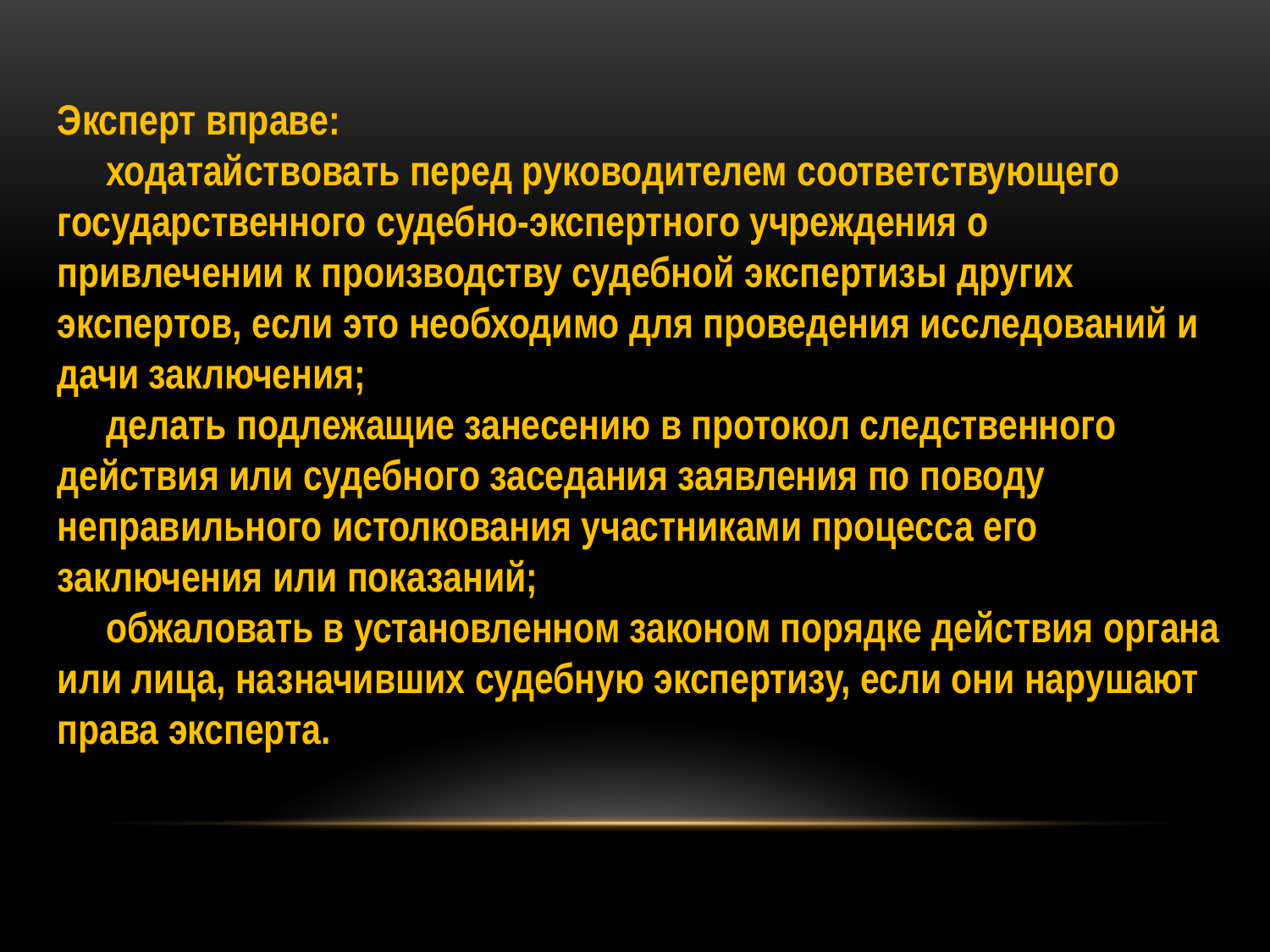

Эксперт вправе:
     ходатайствовать перед руководителем соответствующего государственного судебно-экспертного учреждения о привлечении к производству судебной экспертизы других экспертов, если это необходимо для проведения исследований и дачи заключения;
     делать подлежащие занесению в протокол следственного действия или судебного заседания заявления по поводу неправильного истолкования участниками процесса его заключения или показаний;
     обжаловать в установленном законом порядке действия органа или лица, назначивших судебную экспертизу, если они нарушают права эксперта.